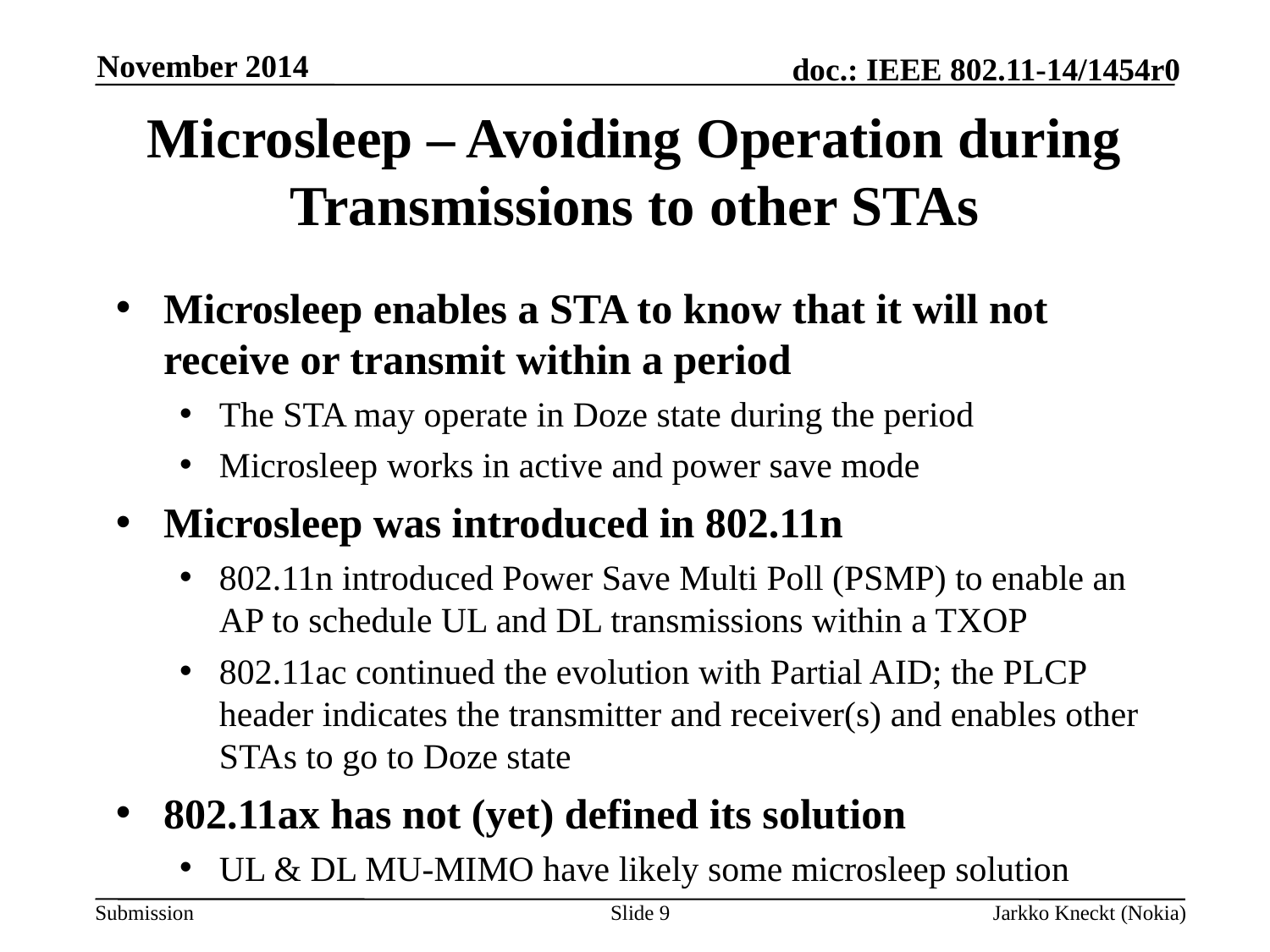

November 2014
# Microsleep – Avoiding Operation during Transmissions to other STAs
Microsleep enables a STA to know that it will not receive or transmit within a period
The STA may operate in Doze state during the period
Microsleep works in active and power save mode
Microsleep was introduced in 802.11n
802.11n introduced Power Save Multi Poll (PSMP) to enable an AP to schedule UL and DL transmissions within a TXOP
802.11ac continued the evolution with Partial AID; the PLCP header indicates the transmitter and receiver(s) and enables other STAs to go to Doze state
802.11ax has not (yet) defined its solution
UL & DL MU-MIMO have likely some microsleep solution

Slide 9
Jarkko Kneckt (Nokia)